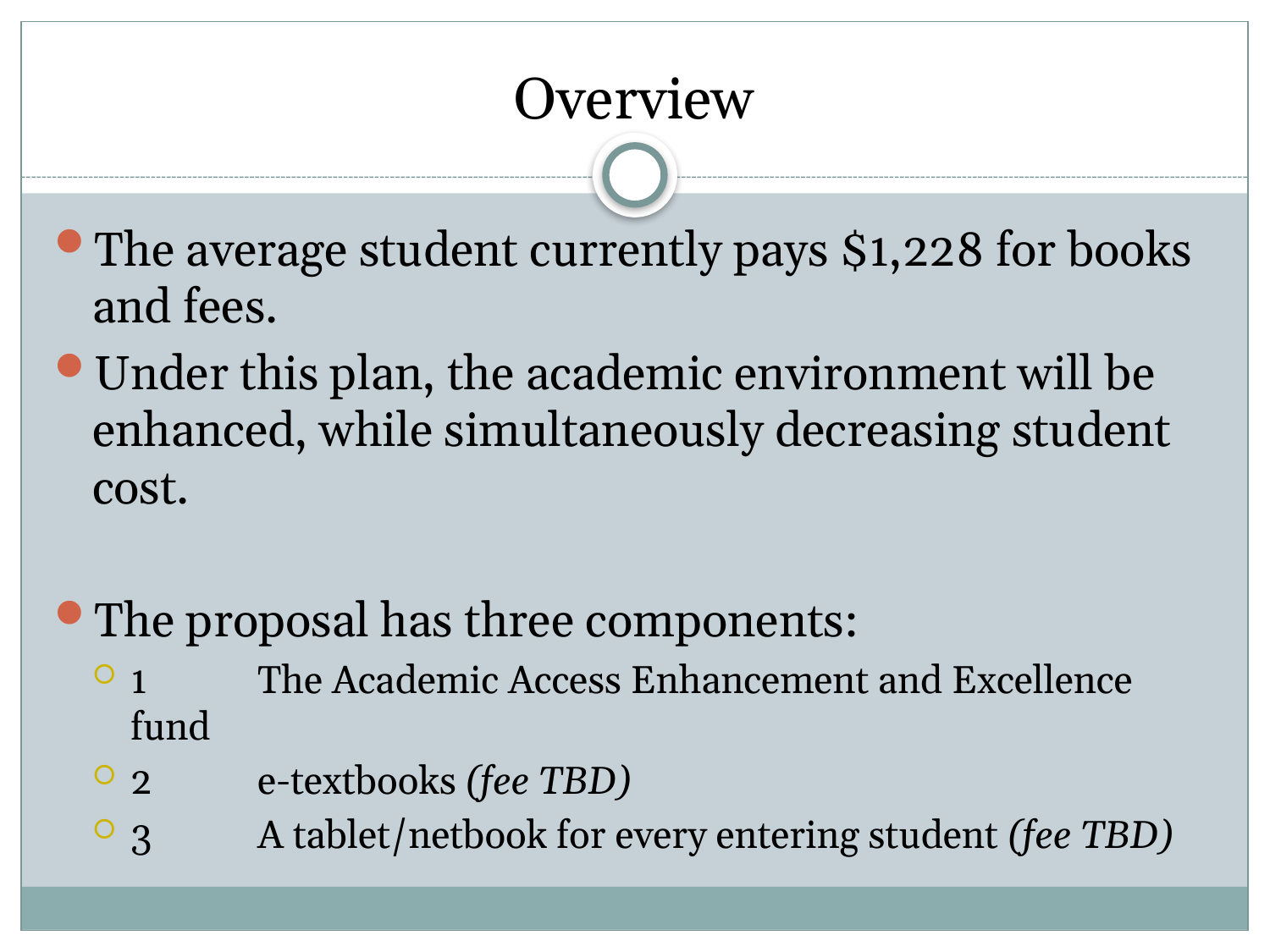

# Overview
The average student currently pays $1,228 for books and fees.
Under this plan, the academic environment will be enhanced, while simultaneously decreasing student cost.

The proposal has three components:
1 	The Academic Access Enhancement and Excellence fund
2	e-textbooks (fee TBD)
3	A tablet/netbook for every entering student (fee TBD)